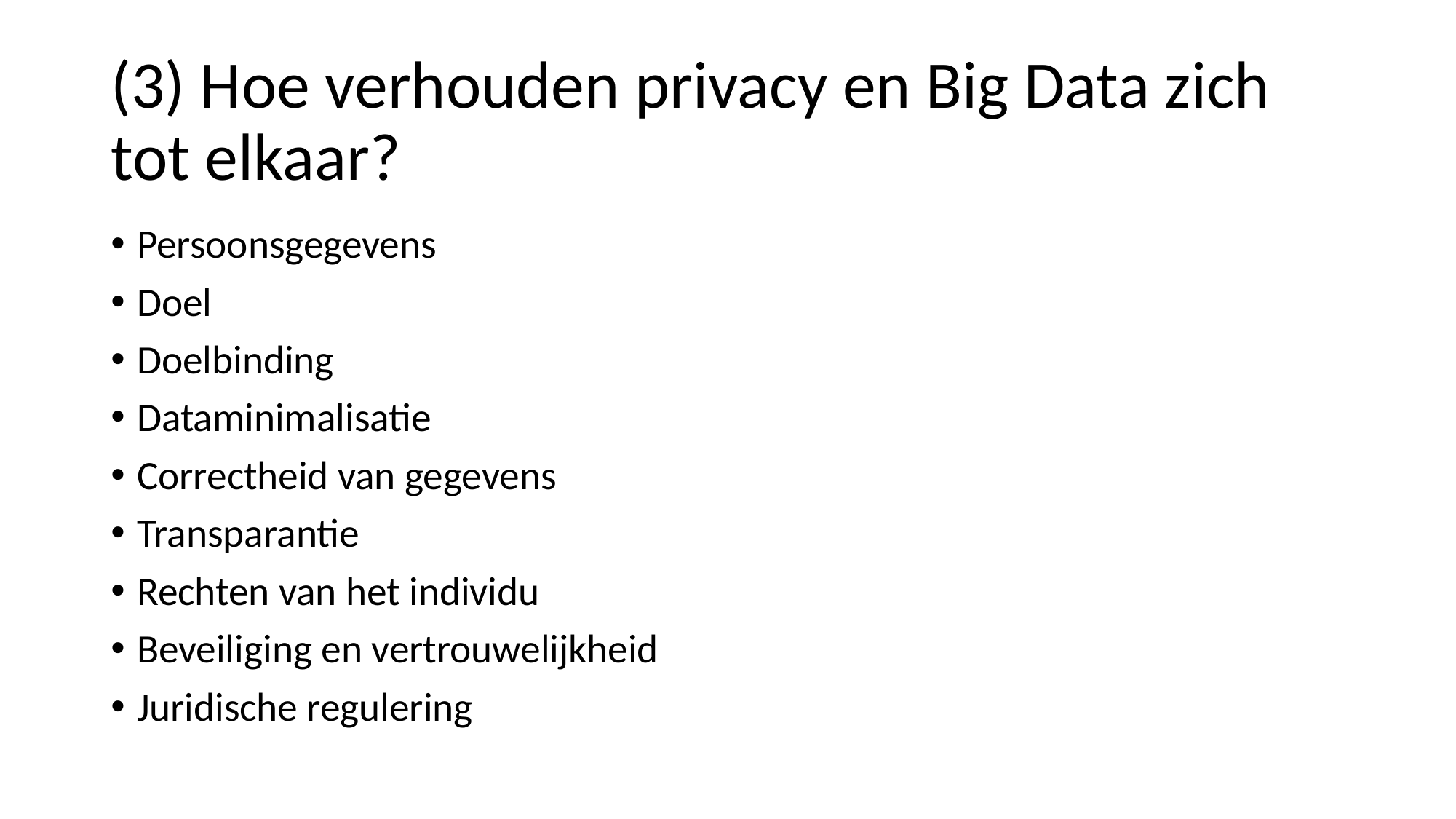

# (3) Hoe verhouden privacy en Big Data zich tot elkaar?
Persoonsgegevens
Doel
Doelbinding
Dataminimalisatie
Correctheid van gegevens
Transparantie
Rechten van het individu
Beveiliging en vertrouwelijkheid
Juridische regulering